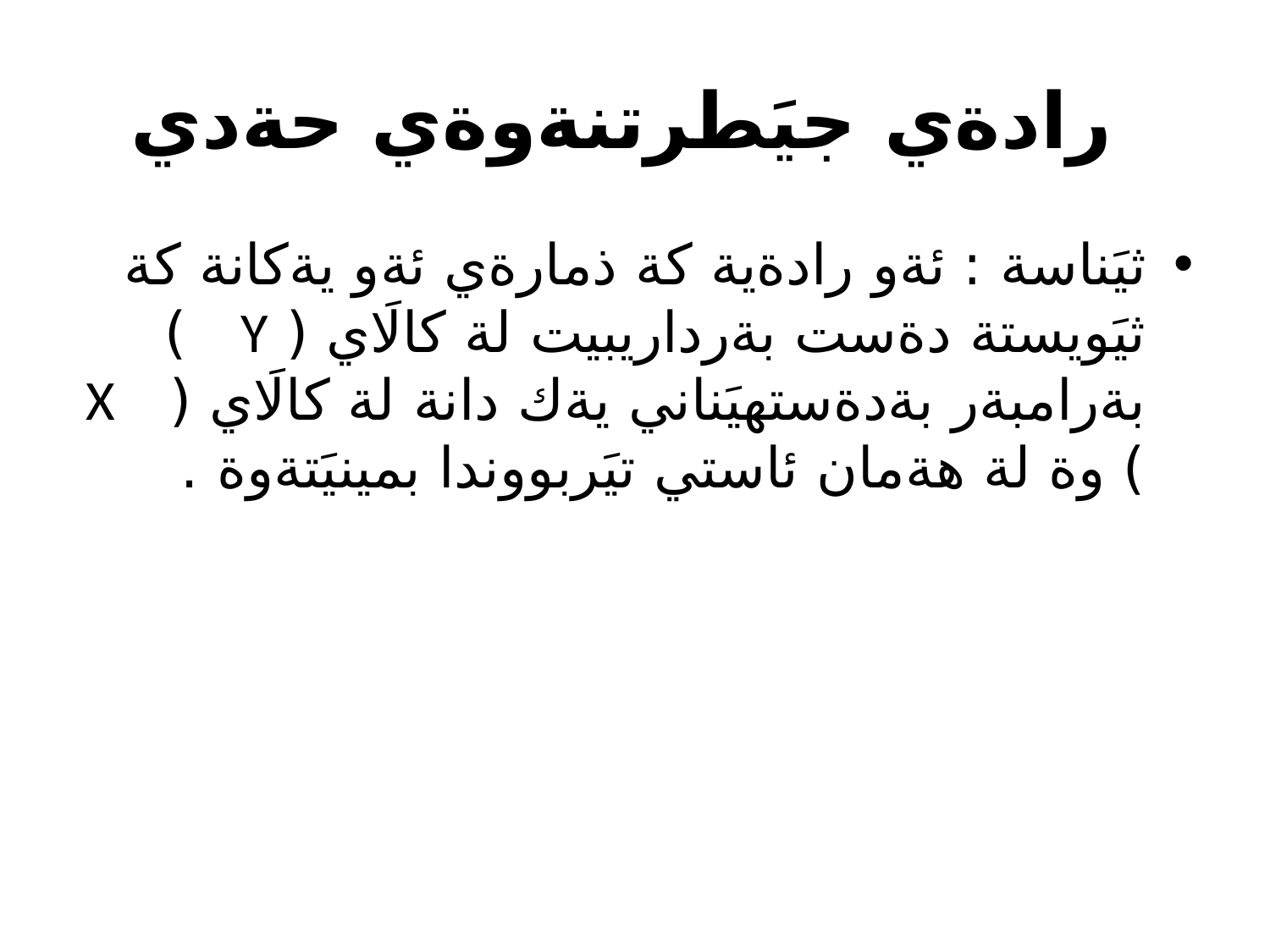

# رادةي جيَطرتنةوةي حةدي
ثيَناسة : ئةو رادةية كة ذمارةي ئةو يةكانة كة ثيَويستة دةست بةرداريبيت لة كالَاي ( Y   ) بةرامبةر بةدةستهيَناني يةك دانة لة كالَاي (   X ) وة لة هةمان ئاستي تيَربووندا بمينيَتةوة .